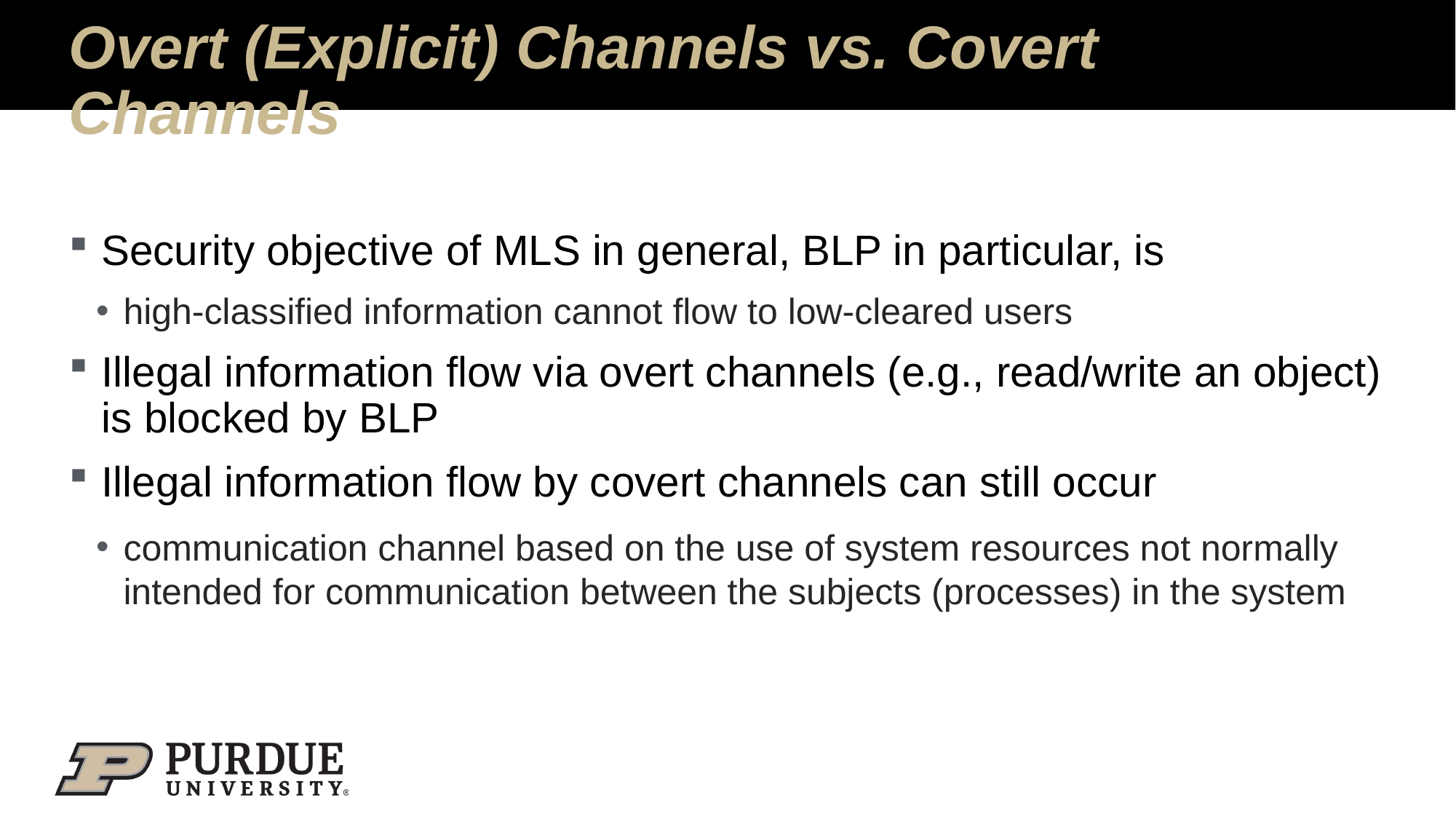

# Overt (Explicit) Channels vs. Covert Channels

Security objective of MLS in general, BLP in particular, is
high-classified information cannot flow to low-cleared users
Illegal information flow via overt channels (e.g., read/write an object) is blocked by BLP
Illegal information flow by covert channels can still occur
communication channel based on the use of system resources not normally intended for communication between the subjects (processes) in the system